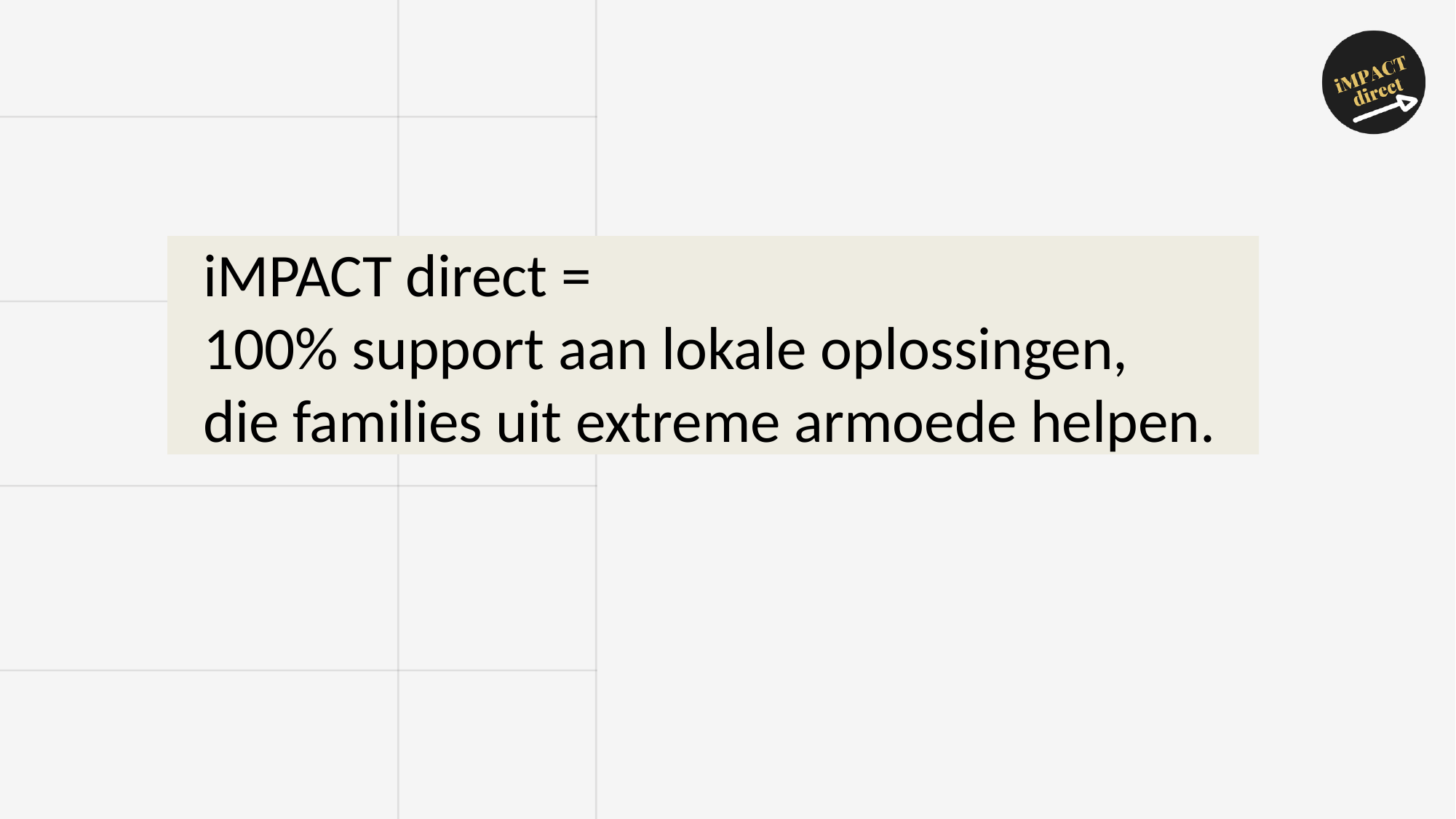

iMPACT direct =
100% support aan lokale oplossingen,
die families uit extreme armoede helpen.